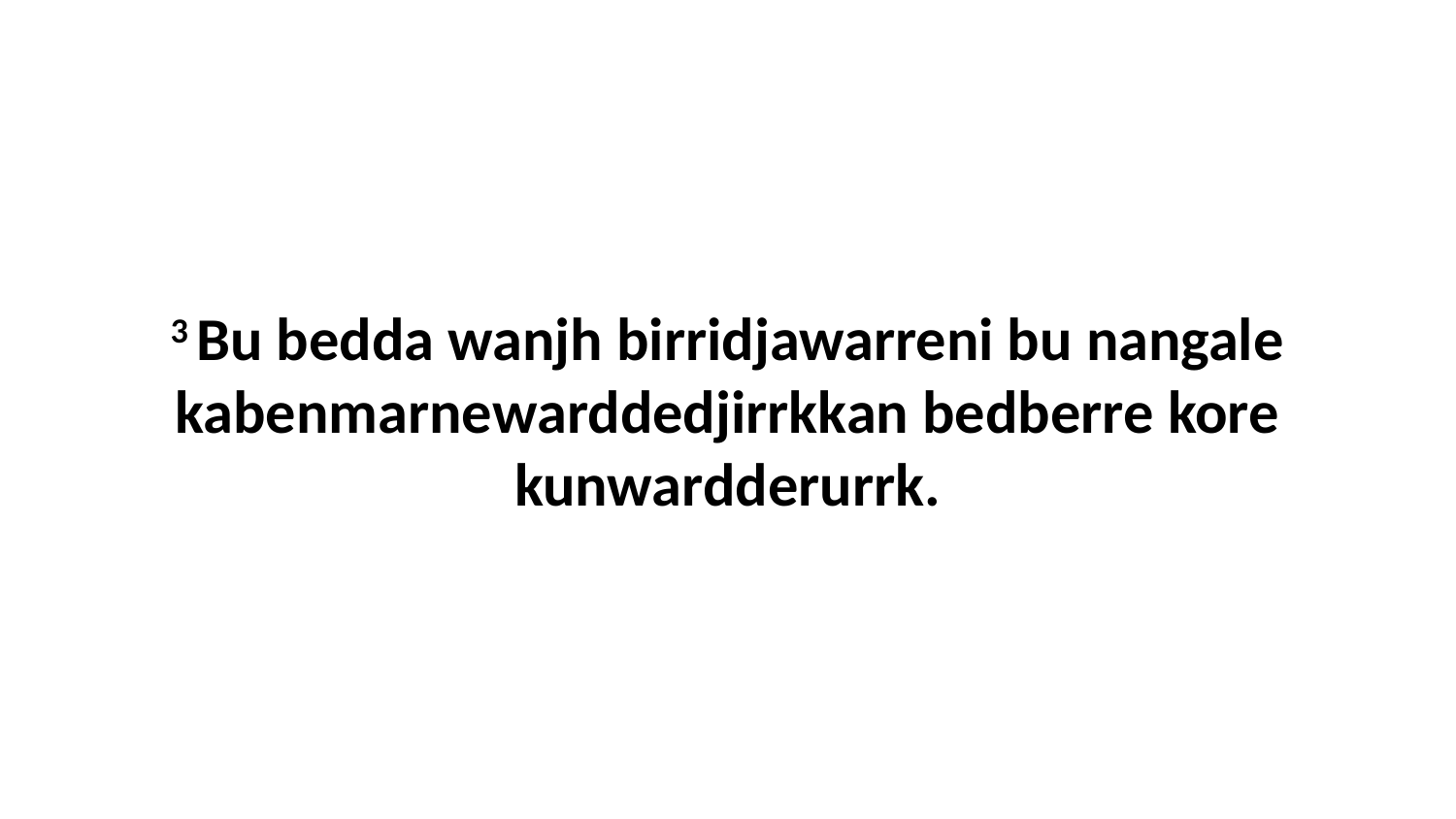

3 Bu bedda wanjh birridjawarreni bu nangale kabenmarnewarddedjirrkkan bedberre kore kunwardderurrk.